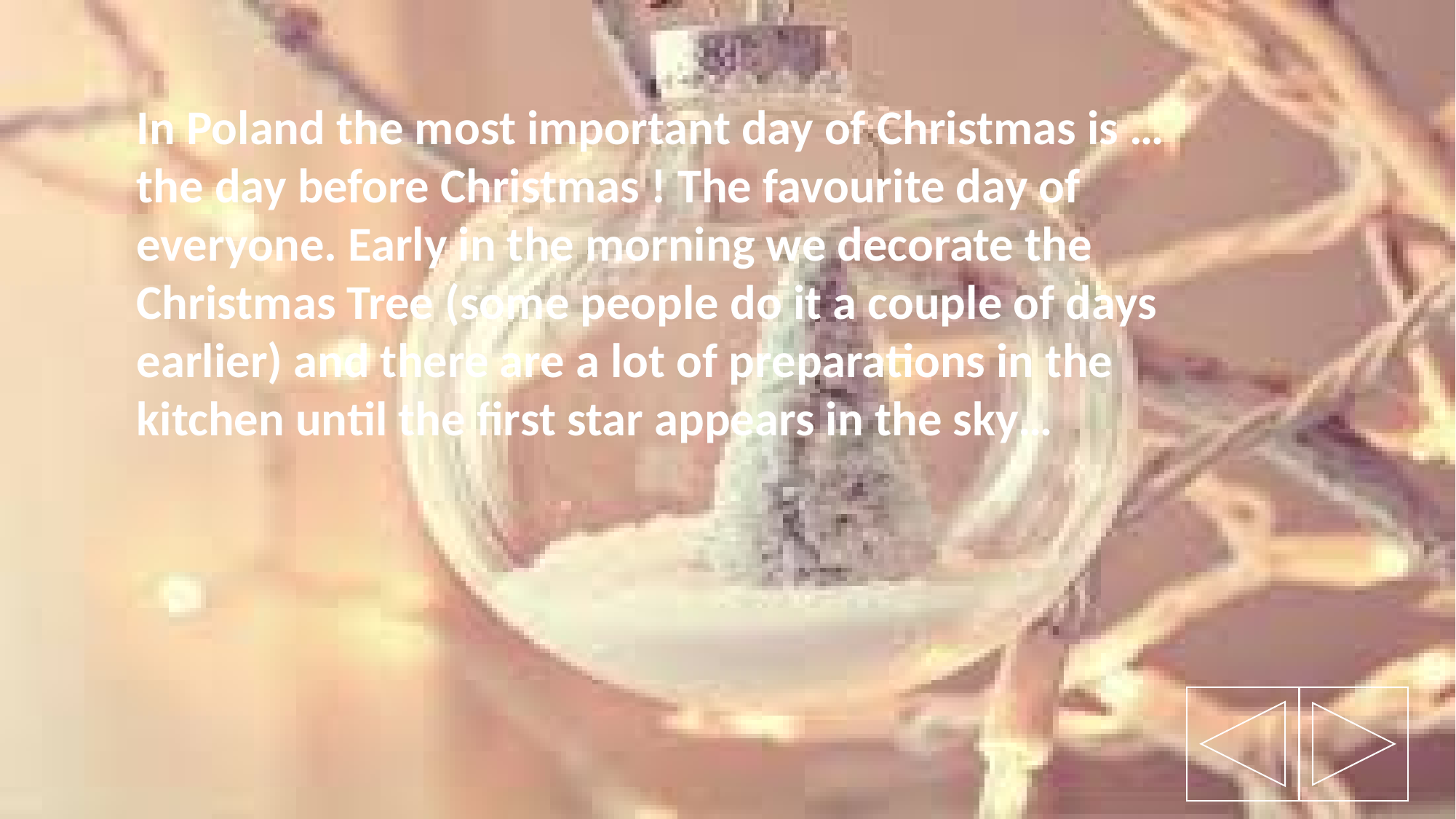

In Poland the most important day of Christmas is … the day before Christmas ! The favourite day of everyone. Early in the morning we decorate the Christmas Tree (some people do it a couple of days earlier) and there are a lot of preparations in the kitchen until the first star appears in the sky…